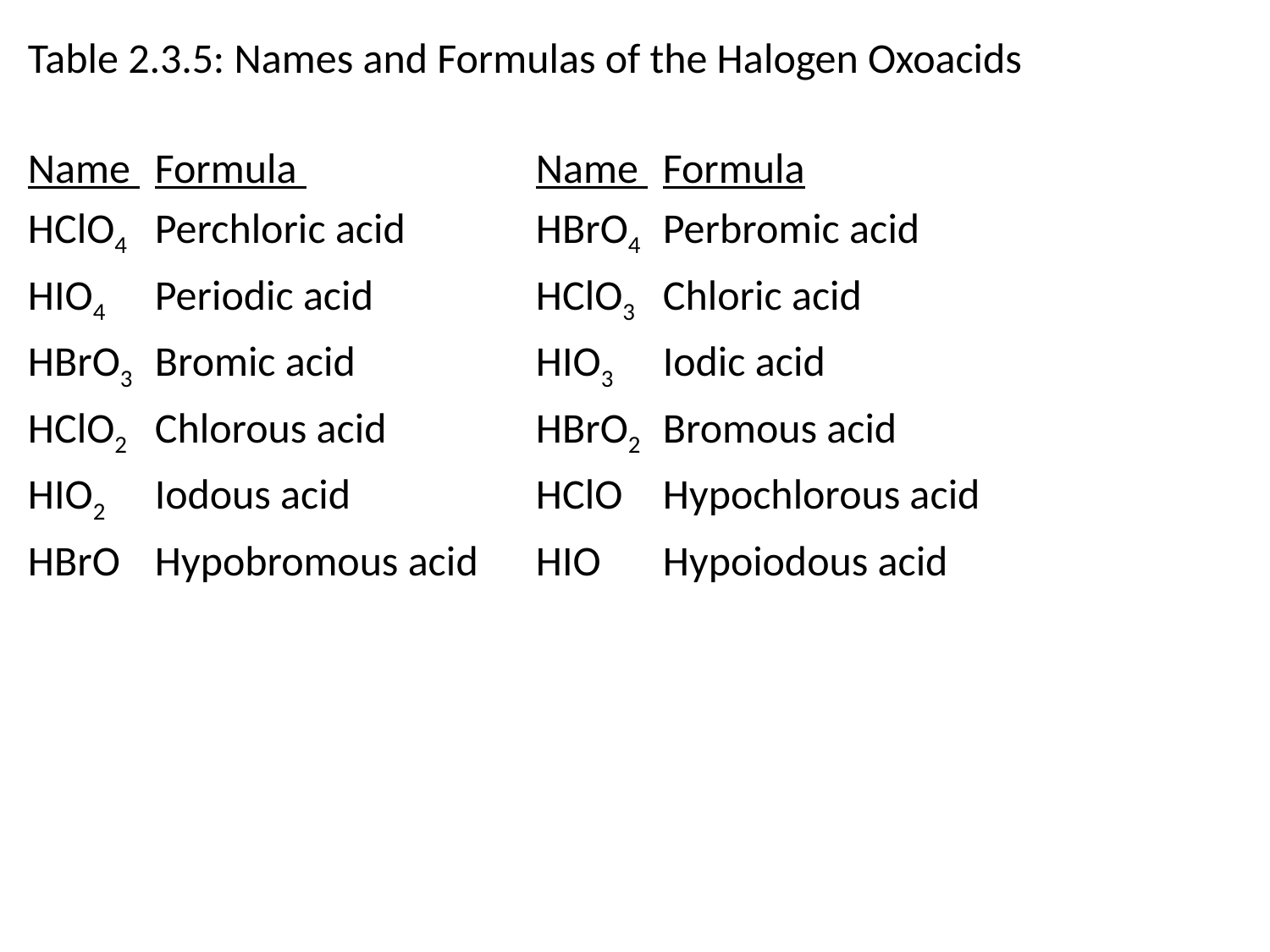

Table 2.3.5: Names and Formulas of the Halogen Oxoacids

Name 	Formula 		Name 	Formula
HClO4 	Perchloric acid 	HBrO4 	Perbromic acid
HIO4 	Periodic acid 		HClO3 	Chloric acid
HBrO3 	Bromic acid 		HIO3 	Iodic acid
HClO2 	Chlorous acid 		HBrO2 	Bromous acid
HIO2 	Iodous acid 		HClO 	Hypochlorous acid
HBrO 	Hypobromous acid 	HIO 	Hypoiodous acid